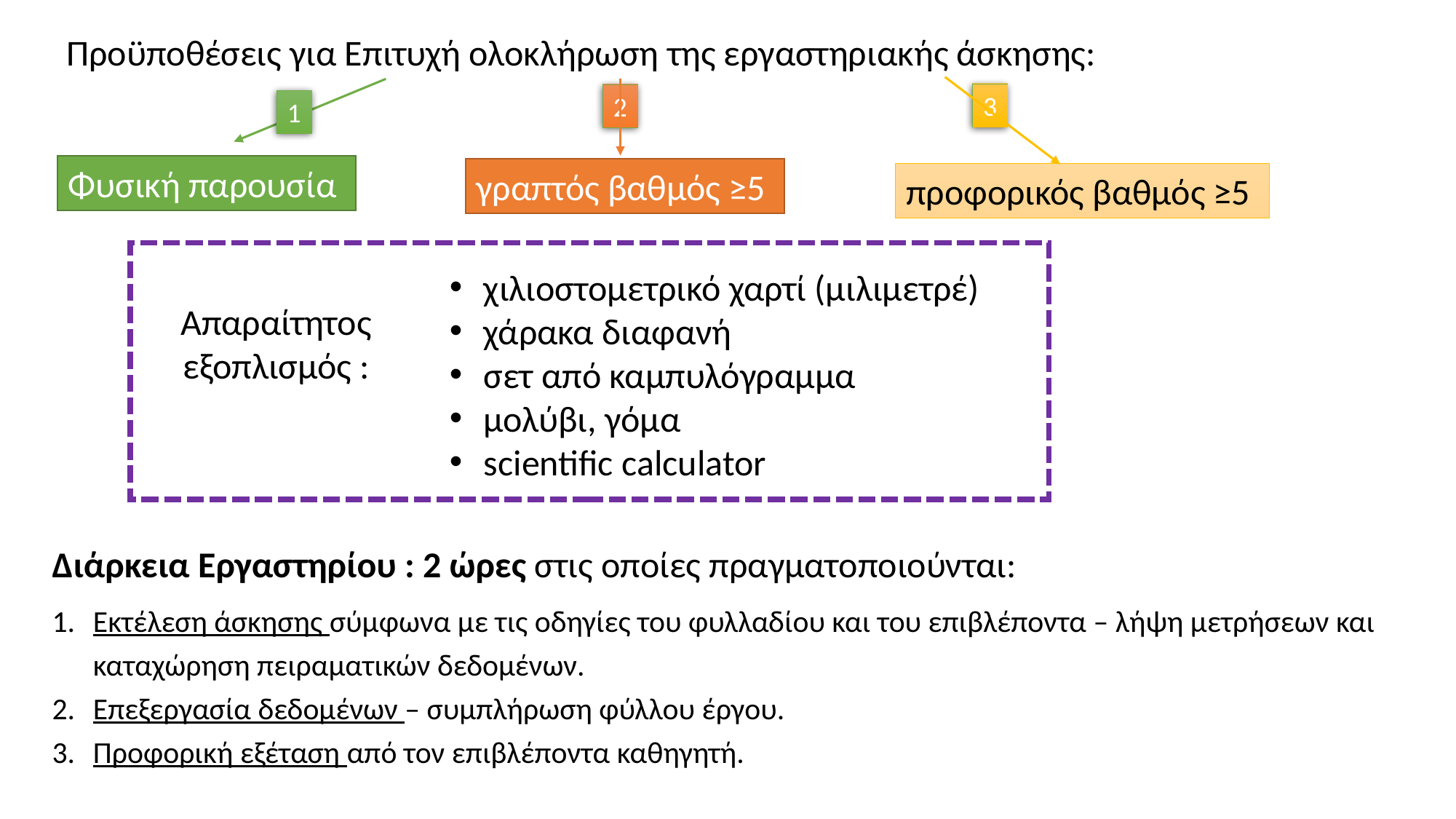

Προϋποθέσεις για Επιτυχή ολοκλήρωση της εργαστηριακής άσκησης:
3
2
1
Φυσική παρουσία
γραπτός βαθμός ≥5
προφορικός βαθμός ≥5

χιλιοστομετρικό χαρτί (μιλιμετρέ)
χάρακα διαφανή
σετ από καμπυλόγραμμα
μολύβι, γόμα
scientific calculator
Απαραίτητος εξοπλισμός :
Διάρκεια Εργαστηρίου : 2 ώρες στις οποίες πραγματοποιούνται:
Εκτέλεση άσκησης σύμφωνα με τις οδηγίες του φυλλαδίου και του επιβλέποντα – λήψη μετρήσεων και καταχώρηση πειραματικών δεδομένων.
Επεξεργασία δεδομένων – συμπλήρωση φύλλου έργου.
Προφορική εξέταση από τον επιβλέποντα καθηγητή.